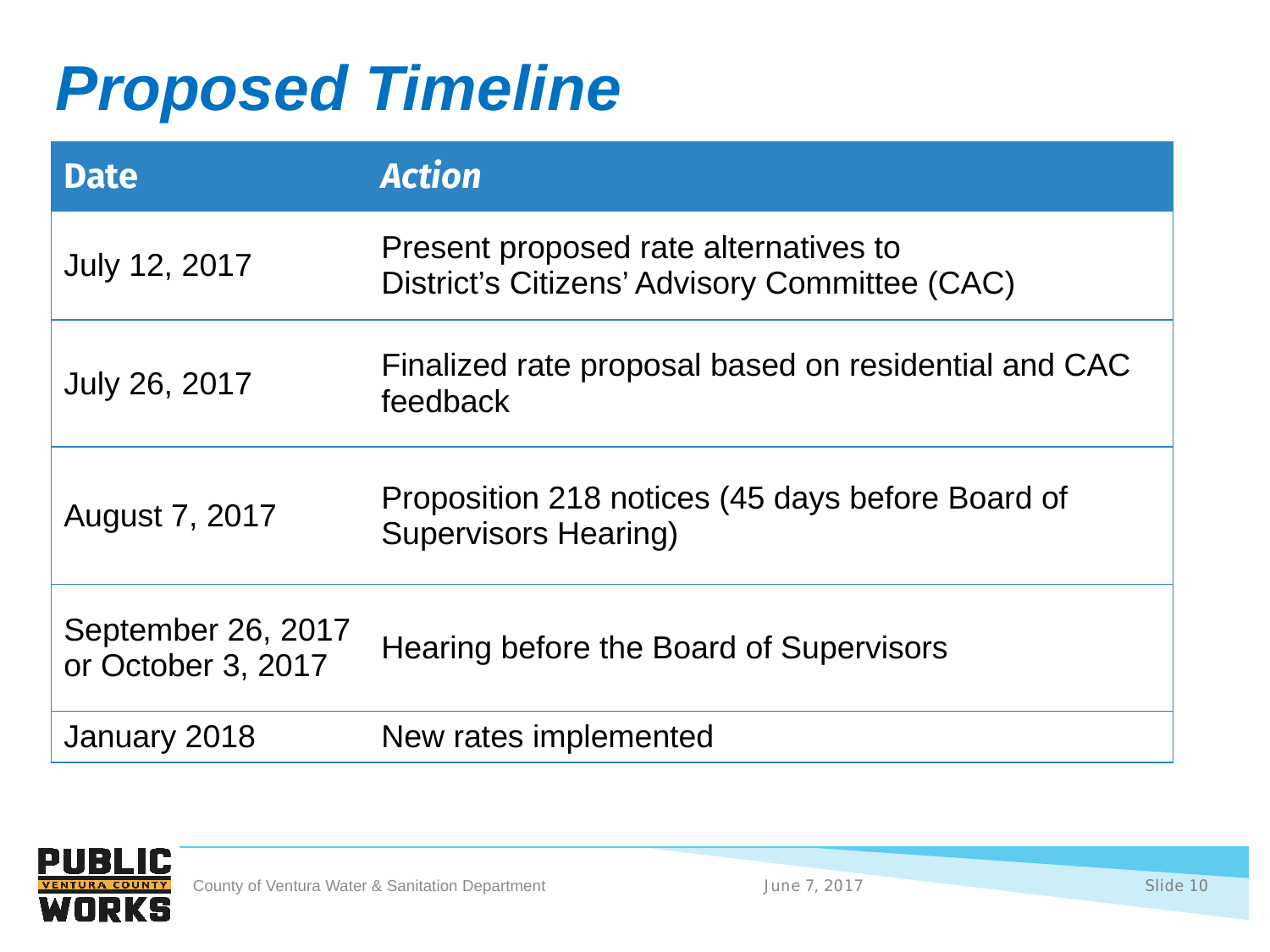

Proposed Timeline

| Date | Action |
| --- | --- |
| July 12, 2017 | Present proposed rate alternatives to District’s Citizens’ Advisory Committee (CAC) |
| July 26, 2017 | Finalized rate proposal based on residential and CAC feedback |
| August 7, 2017 | Proposition 218 notices (45 days before Board of Supervisors Hearing) |
| September 26, 2017 or October 3, 2017 | Hearing before the Board of Supervisors |
| January 2018 | New rates implemented |
County of Ventura Water & Sanitation Department
June 7, 2017
Slide 10